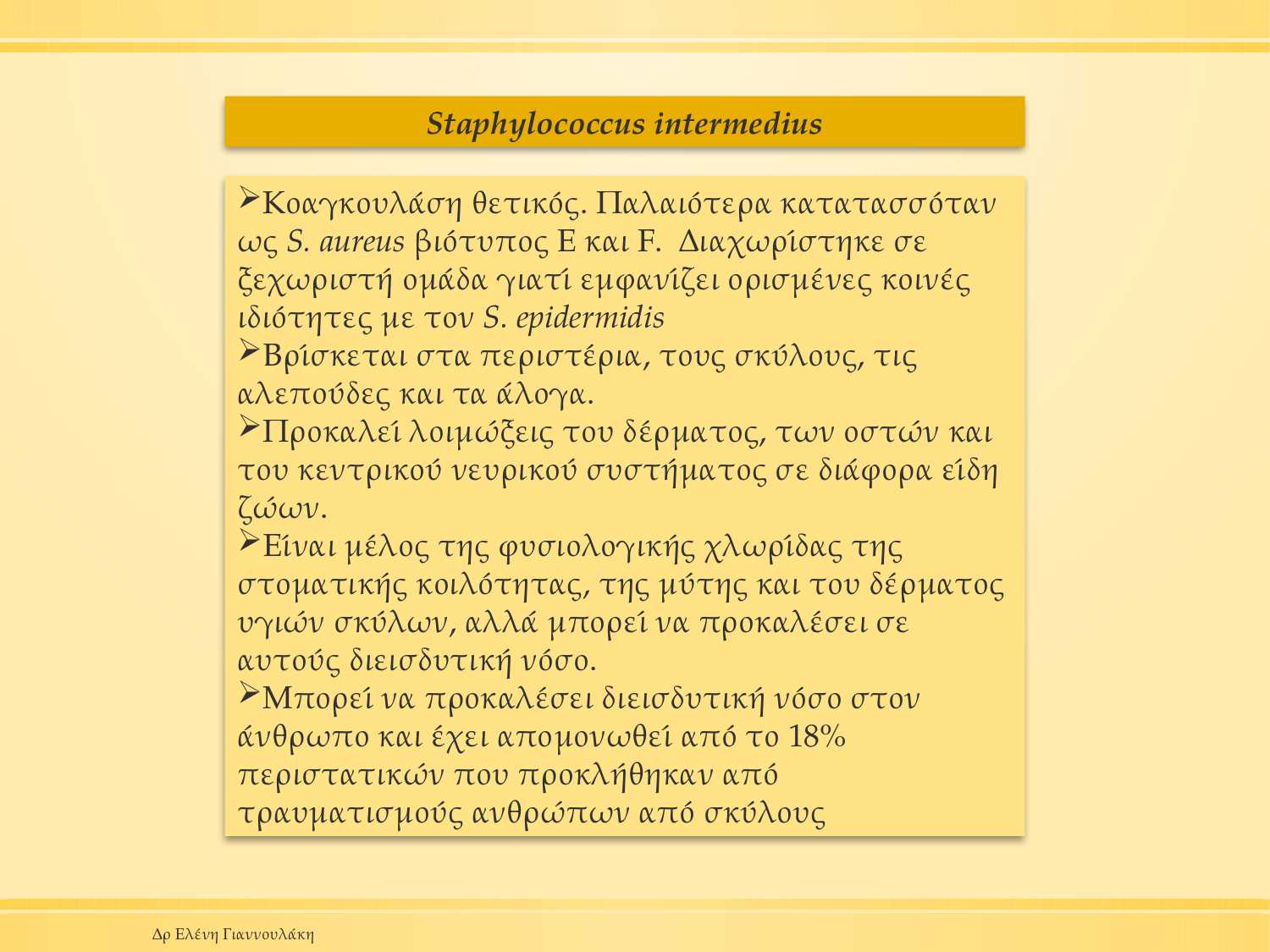

Staphylococcus intermedius
Κοαγκουλάση θετικός. Παλαιότερα κατατασσόταν ως S. aureus βιότυπος E και F.  Διαχωρίστηκε σε ξεχωριστή ομάδα γιατί εμφανίζει ορισμένες κοινές ιδιότητες με τον S. epidermidis
Βρίσκεται στα περιστέρια, τους σκύλους, τις αλεπούδες και τα άλογα.
Προκαλεί λοιμώξεις του δέρματος, των οστών και του κεντρικού νευρικού συστήματος σε διάφορα είδη ζώων.
Είναι μέλος της φυσιολογικής χλωρίδας της στοματικής κοιλότητας, της μύτης και του δέρματος υγιών σκύλων, αλλά μπορεί να προκαλέσει σε αυτούς διεισδυτική νόσο.
Μπορεί να προκαλέσει διεισδυτική νόσο στον άνθρωπο και έχει απομονωθεί από το 18% περιστατικών που προκλήθηκαν από τραυματισμούς ανθρώπων από σκύλους
Δρ Ελένη Γιαννουλάκη